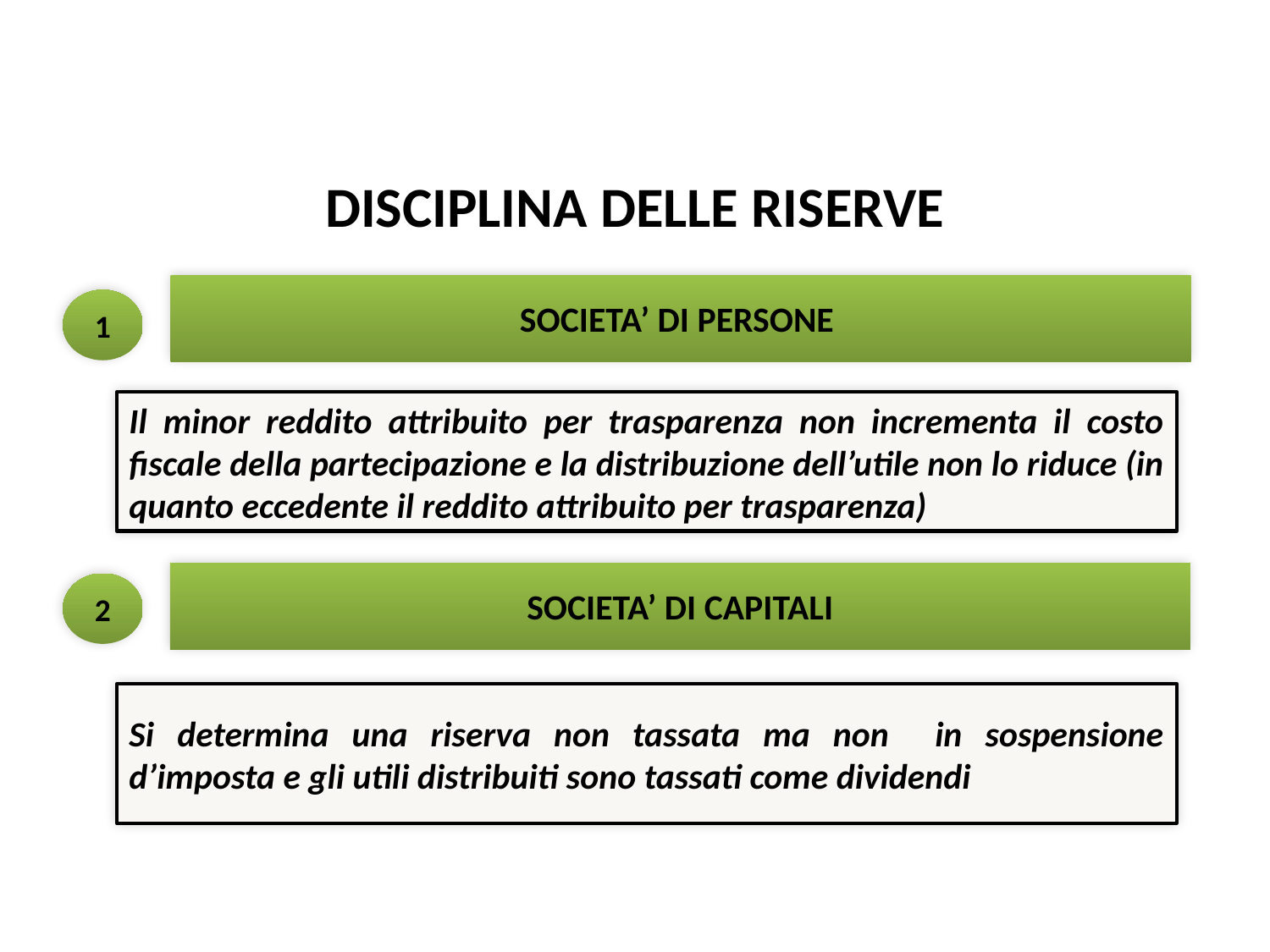

Super ammortamenti
# DISCIPLINA DELLE RISERVE
SOCIETA’ DI PERSONE
1
Il minor reddito attribuito per trasparenza non incrementa il costo fiscale della partecipazione e la distribuzione dell’utile non lo riduce (in quanto eccedente il reddito attribuito per trasparenza)
SOCIETA’ DI CAPITALI
2
Si determina una riserva non tassata ma non  in sospensione d’imposta e gli utili distribuiti sono tassati come dividendi